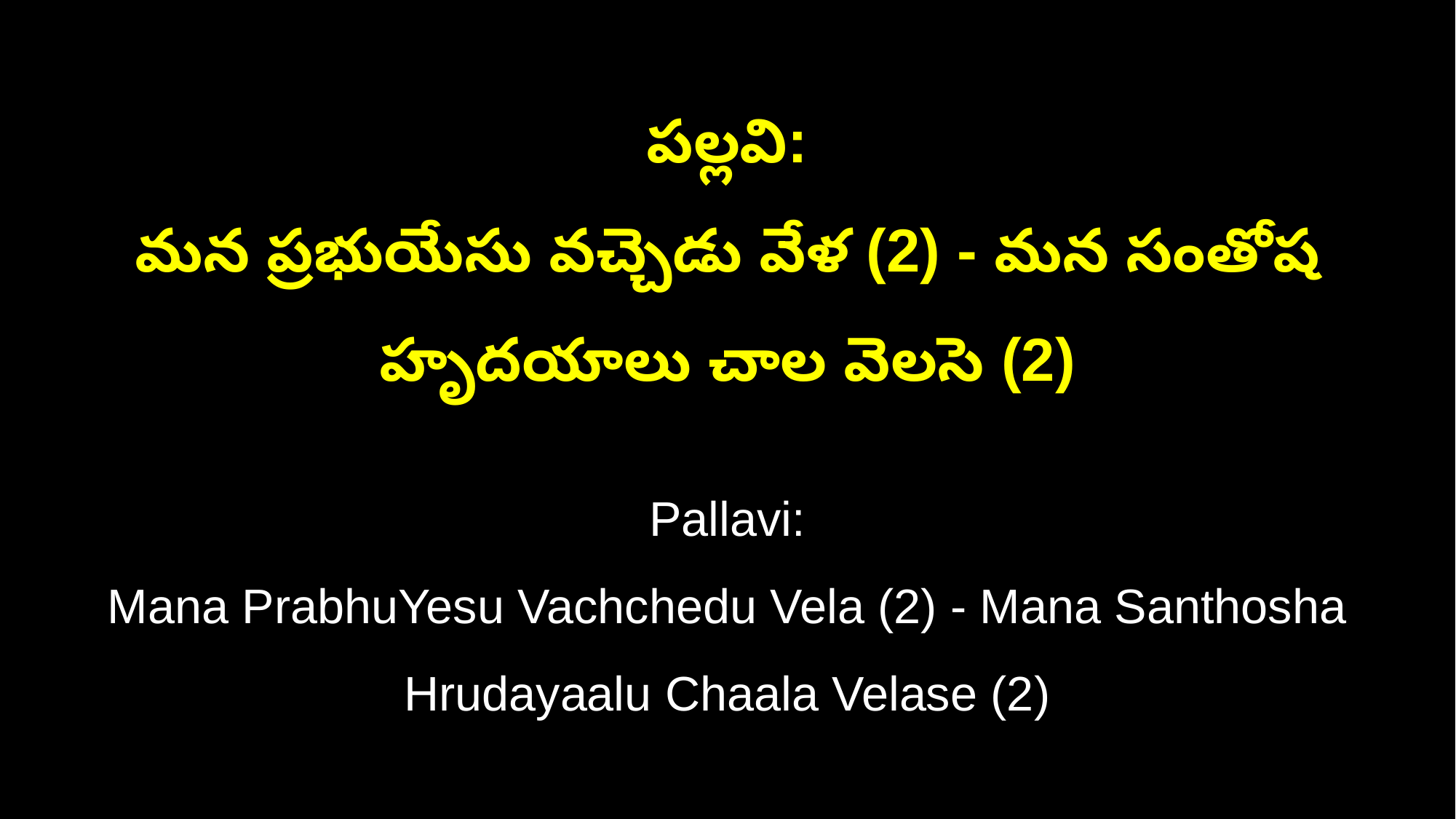

పల్లవి:
మన ప్రభుయేసు వచ్చెడు వేళ (2) - మన సంతోష హృదయాలు చాల వెలసె (2)
Pallavi:
Mana PrabhuYesu Vachchedu Vela (2) - Mana Santhosha Hrudayaalu Chaala Velase (2)